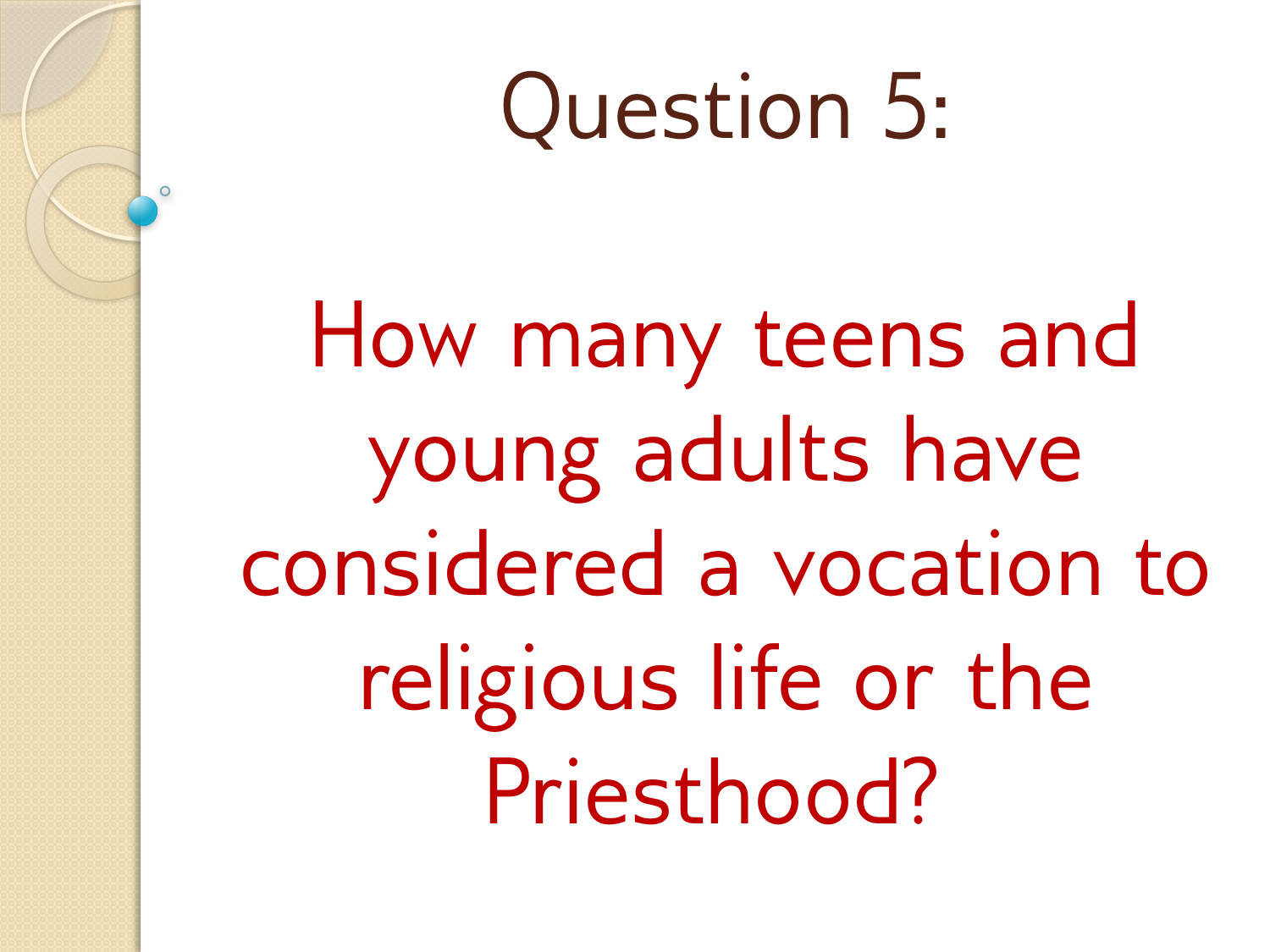

# Question 5: How many teens and young adults have considered a vocation to religious life or the Priesthood?